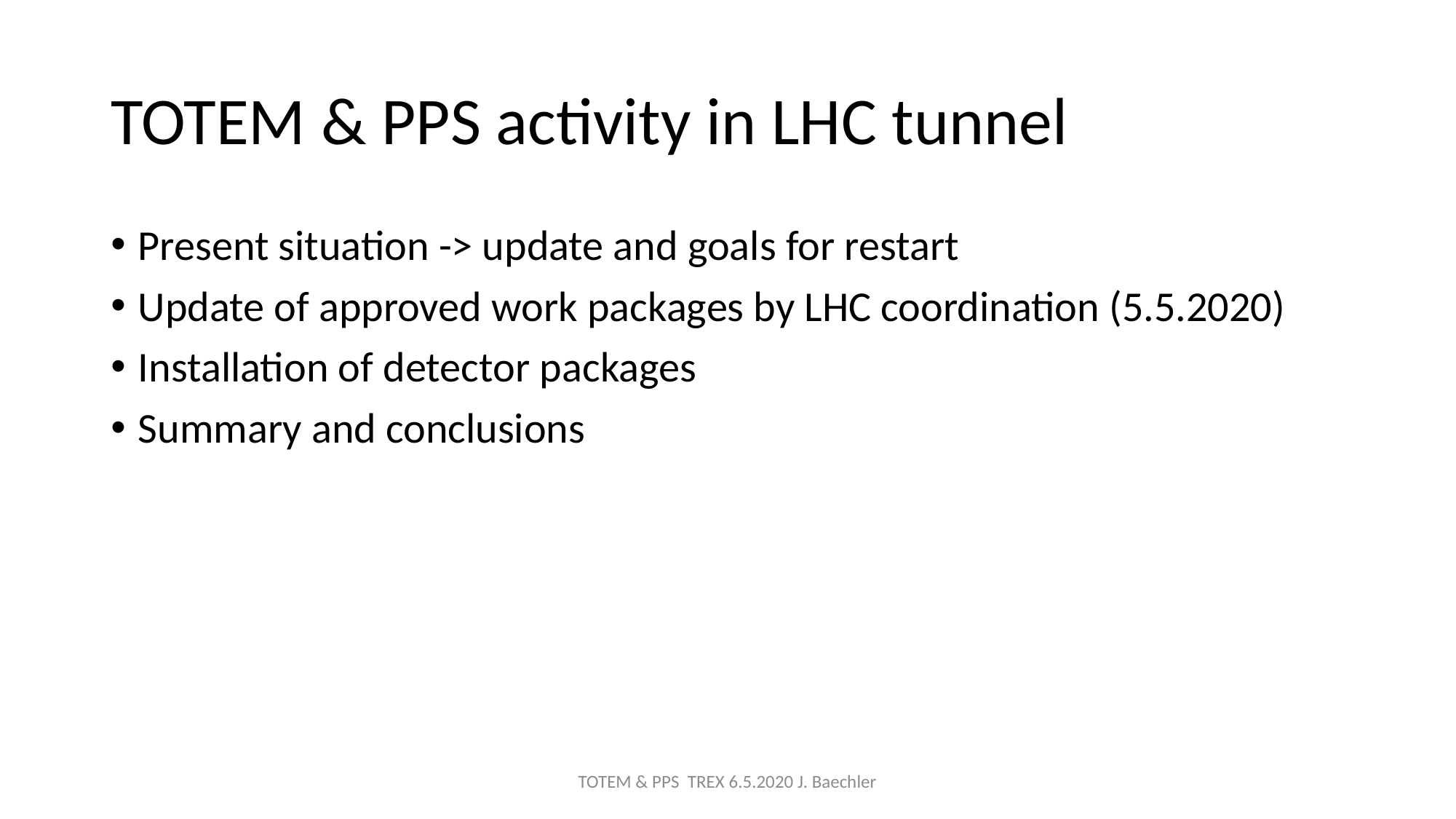

# TOTEM & PPS activity in LHC tunnel
Present situation -> update and goals for restart
Update of approved work packages by LHC coordination (5.5.2020)
Installation of detector packages
Summary and conclusions

TOTEM & PPS  TREX 6.5.2020 J. Baechler